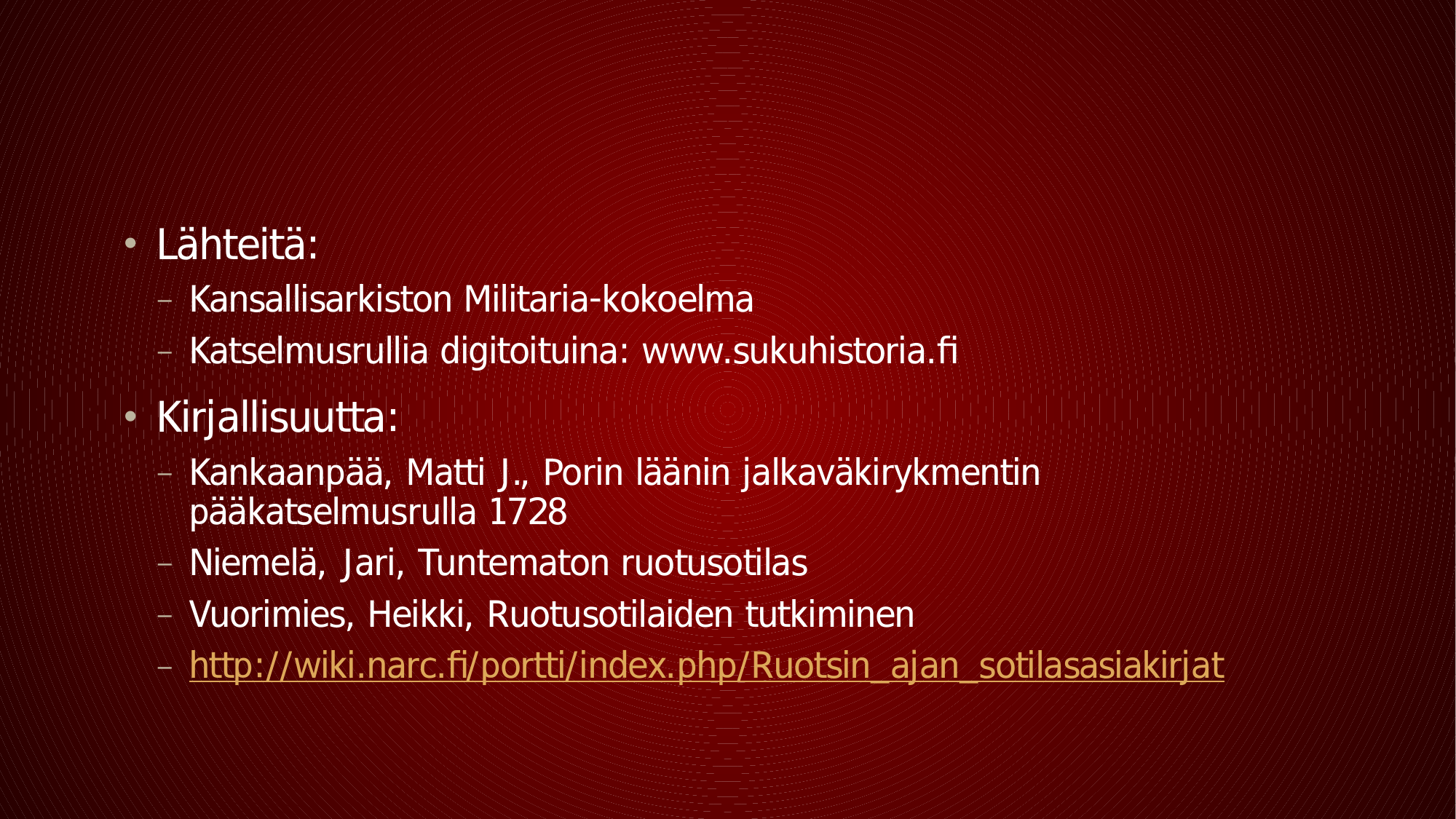

#
Lähteitä:
Kansallisarkiston Militaria-kokoelma
Katselmusrullia digitoituina: www.sukuhistoria.fi
Kirjallisuutta:
Kankaanpää, Matti J., Porin läänin jalkaväkirykmentin pääkatselmusrulla 1728
Niemelä, Jari, Tuntematon ruotusotilas
Vuorimies, Heikki, Ruotusotilaiden tutkiminen
http://wiki.narc.fi/portti/index.php/Ruotsin_ajan_sotilasasiakirjat